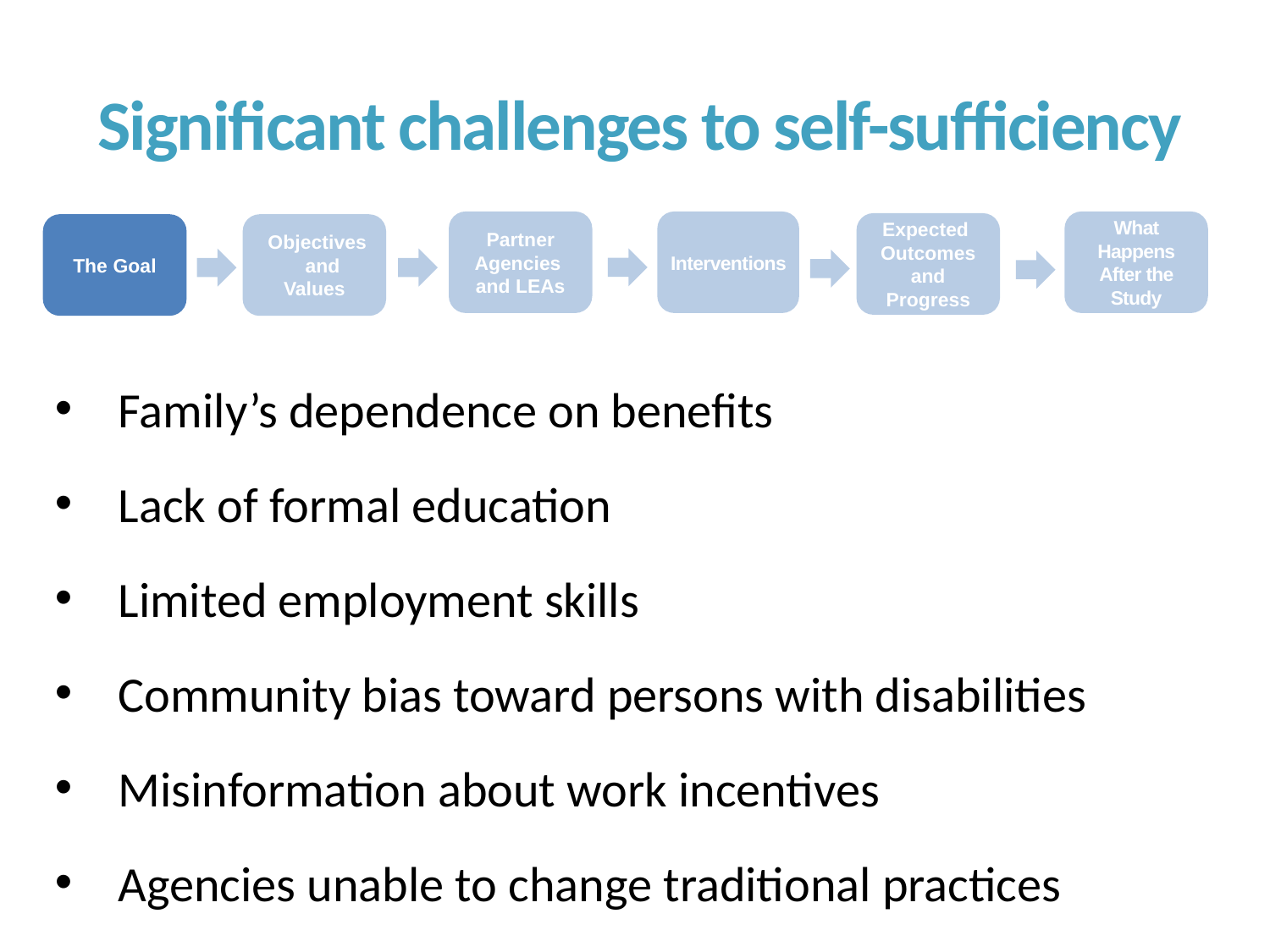

# Significant challenges to self-sufficiency

Partner Agencies  and LEAs
Interventions
What Happens After the Study
Expected  Outcomes
and Progress
The Goal
 Objectives    and Values

Family’s dependence on benefits

Lack of formal education

Limited employment skills

Community bias toward persons with disabilities

Misinformation about work incentives

Agencies unable to change traditional practices

4